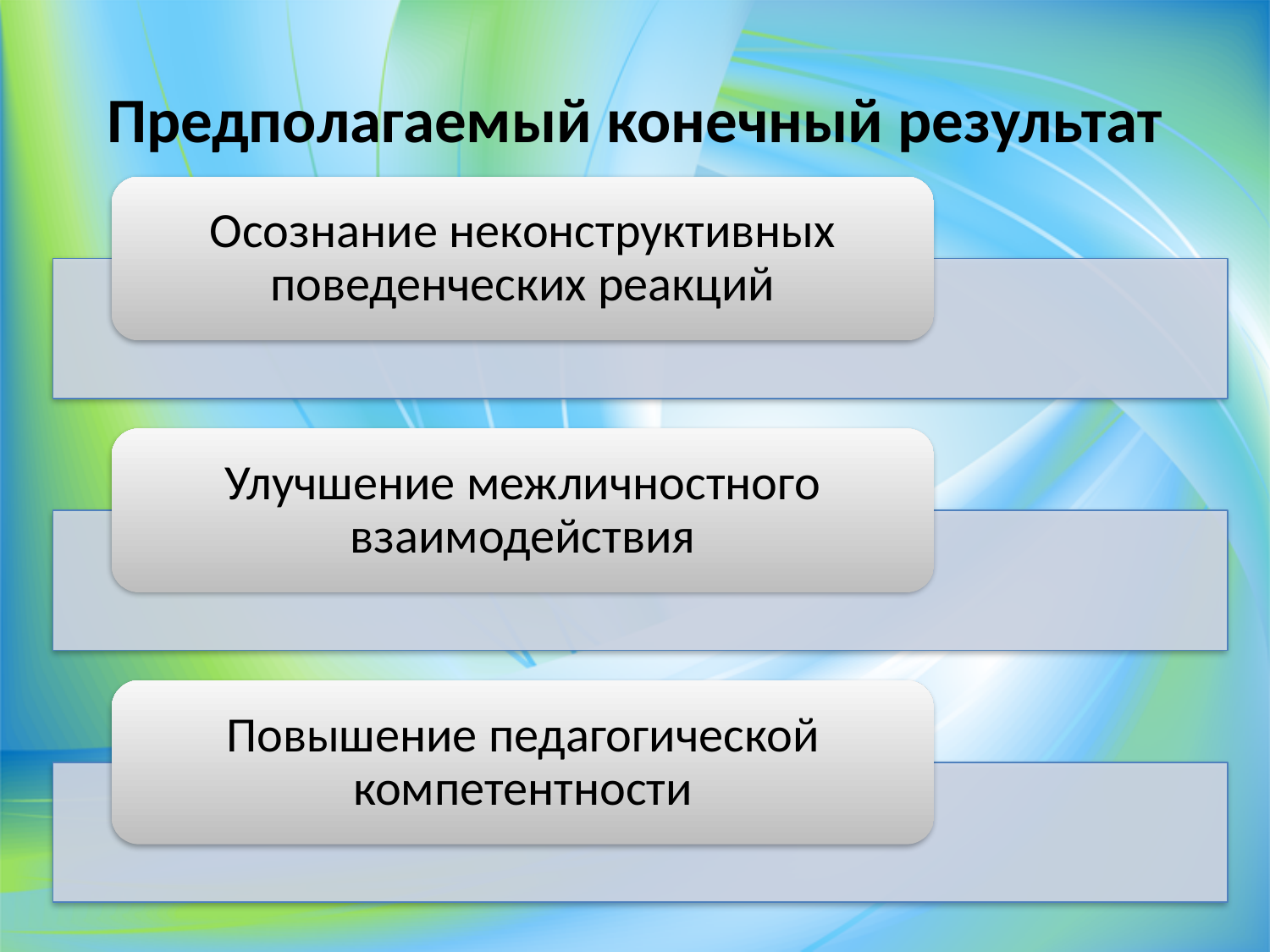

# Предполагаемый конечный результат
Осознание неконструктивных поведенческих реакций
Улучшение межличностного взаимодействия
Повышение педагогической компетентности